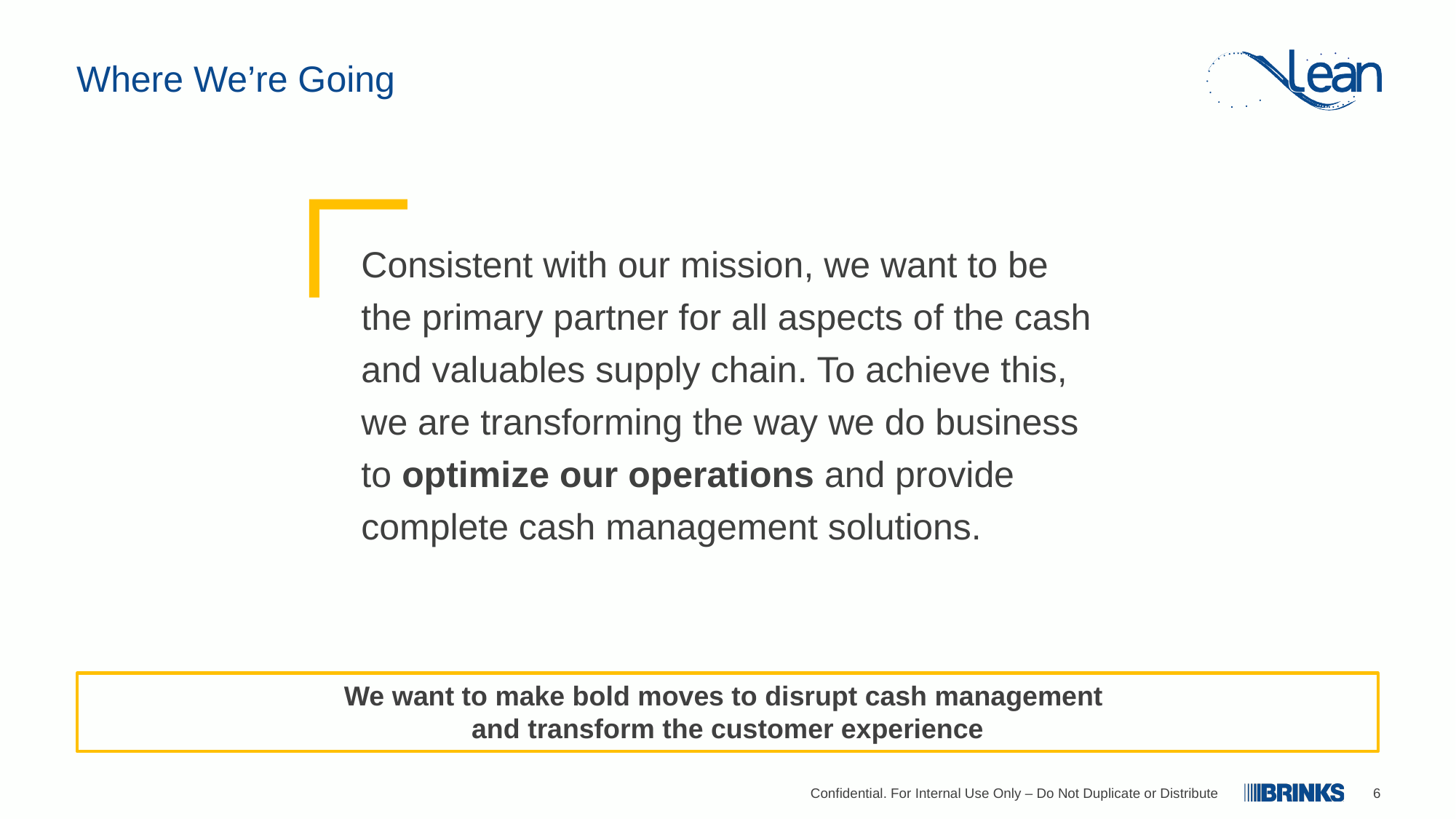

# Where We’re Going

Consistent with our mission, we want to be the primary partner for all aspects of the cash and valuables supply chain. To achieve this, we are transforming the way we do business to optimize our operations and provide complete cash management solutions.
We want to make bold moves to disrupt cash management
and transform the customer experience
Confidential. For Internal Use Only – Do Not Duplicate or Distribute